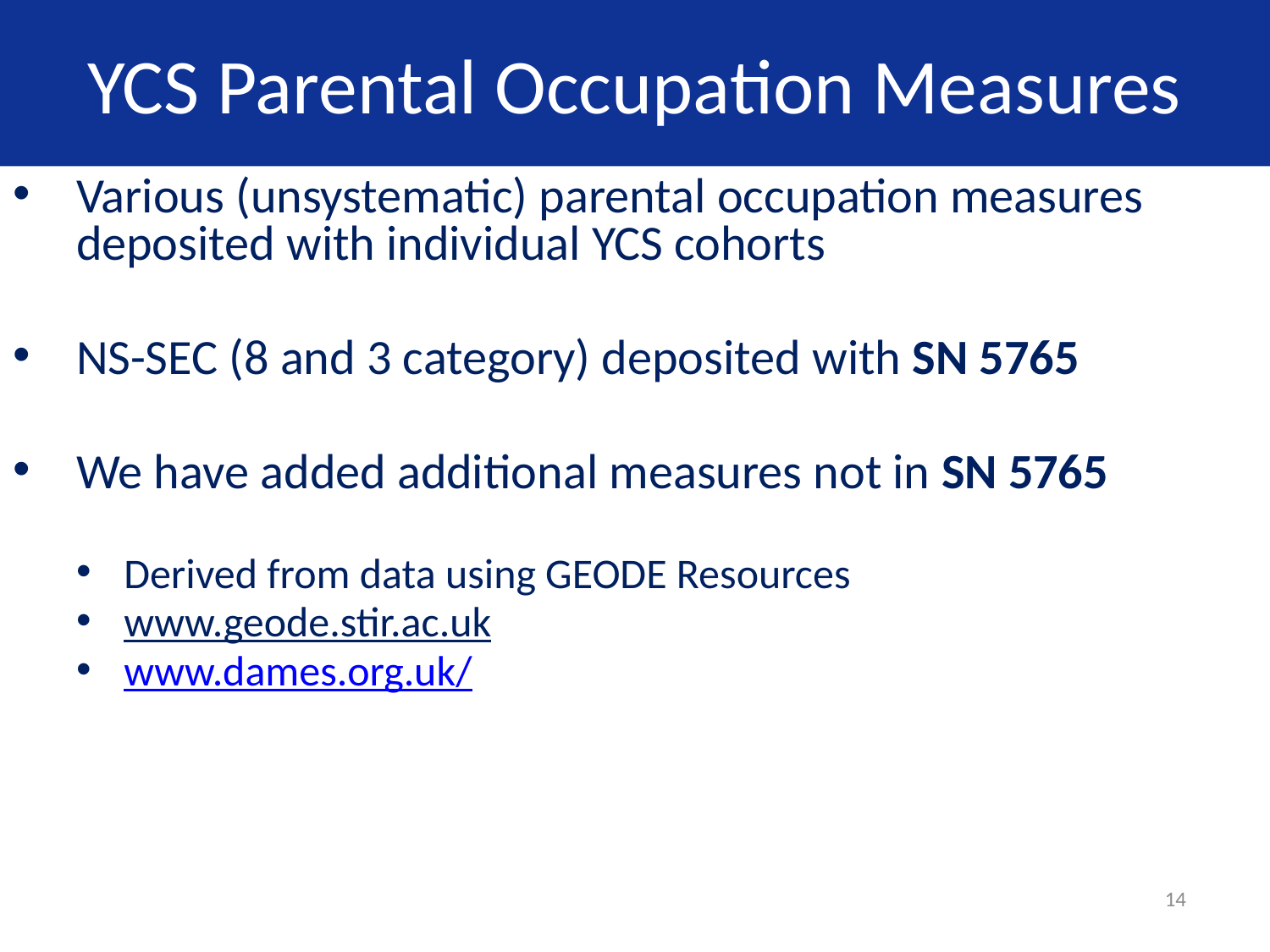

# YCS Parental Occupation Measures
Various (unsystematic) parental occupation measures deposited with individual YCS cohorts

NS-SEC (8 and 3 category) deposited with SN 5765

We have added additional measures not in SN 5765

Derived from data using GEODE Resources
www.geode.stir.ac.uk
www.dames.org.uk/

14